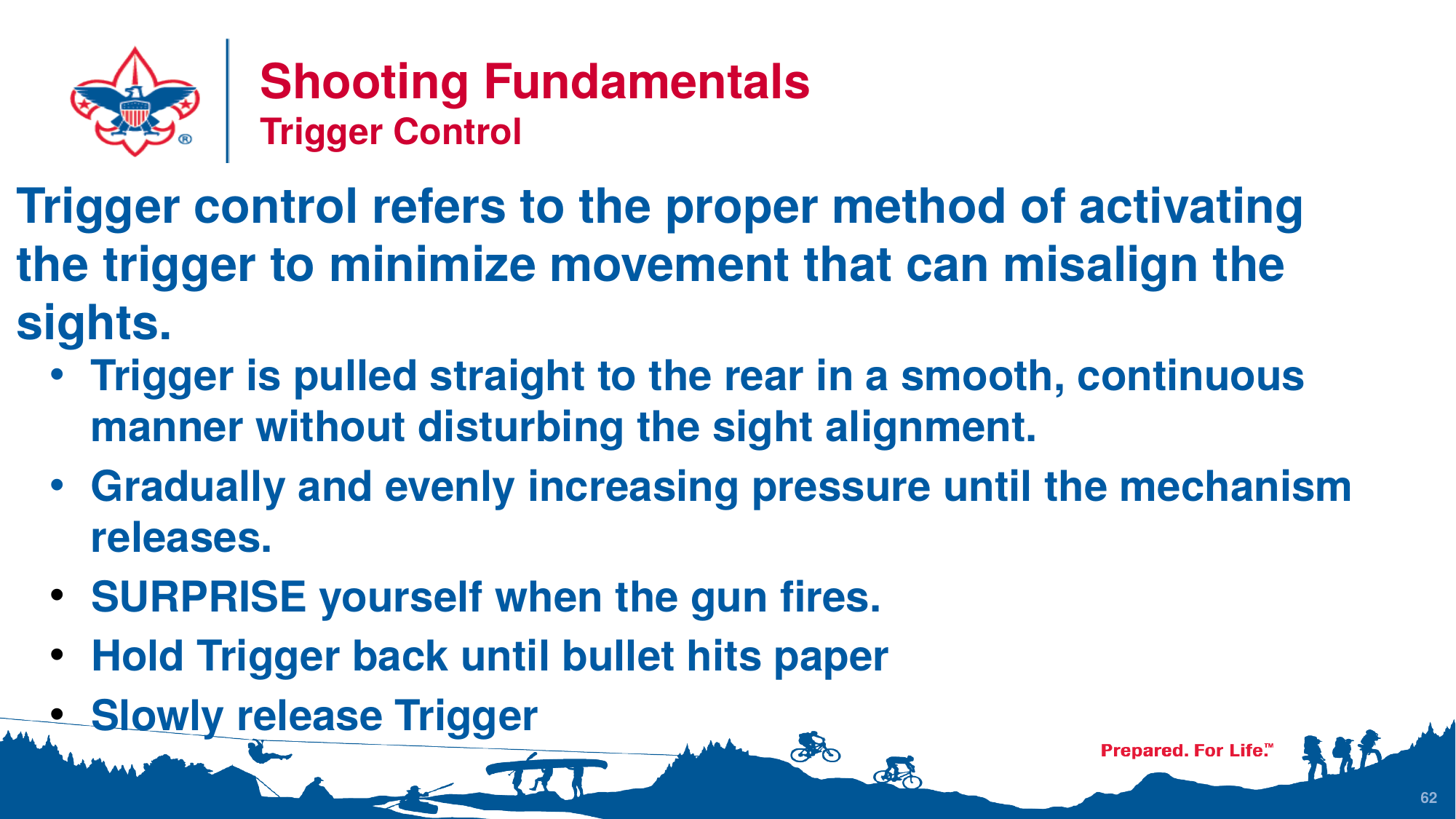

# Shooting Fundamentals Trigger Control
Trigger control refers to the proper method of activating the trigger to minimize movement that can misalign the sights.

Trigger is pulled straight to the rear in a smooth, continuous manner without disturbing the sight alignment.
Gradually and evenly increasing pressure until the mechanism releases.
SURPRISE yourself when the gun fires.
Hold Trigger back until bullet hits paper
Slowly release Trigger
62